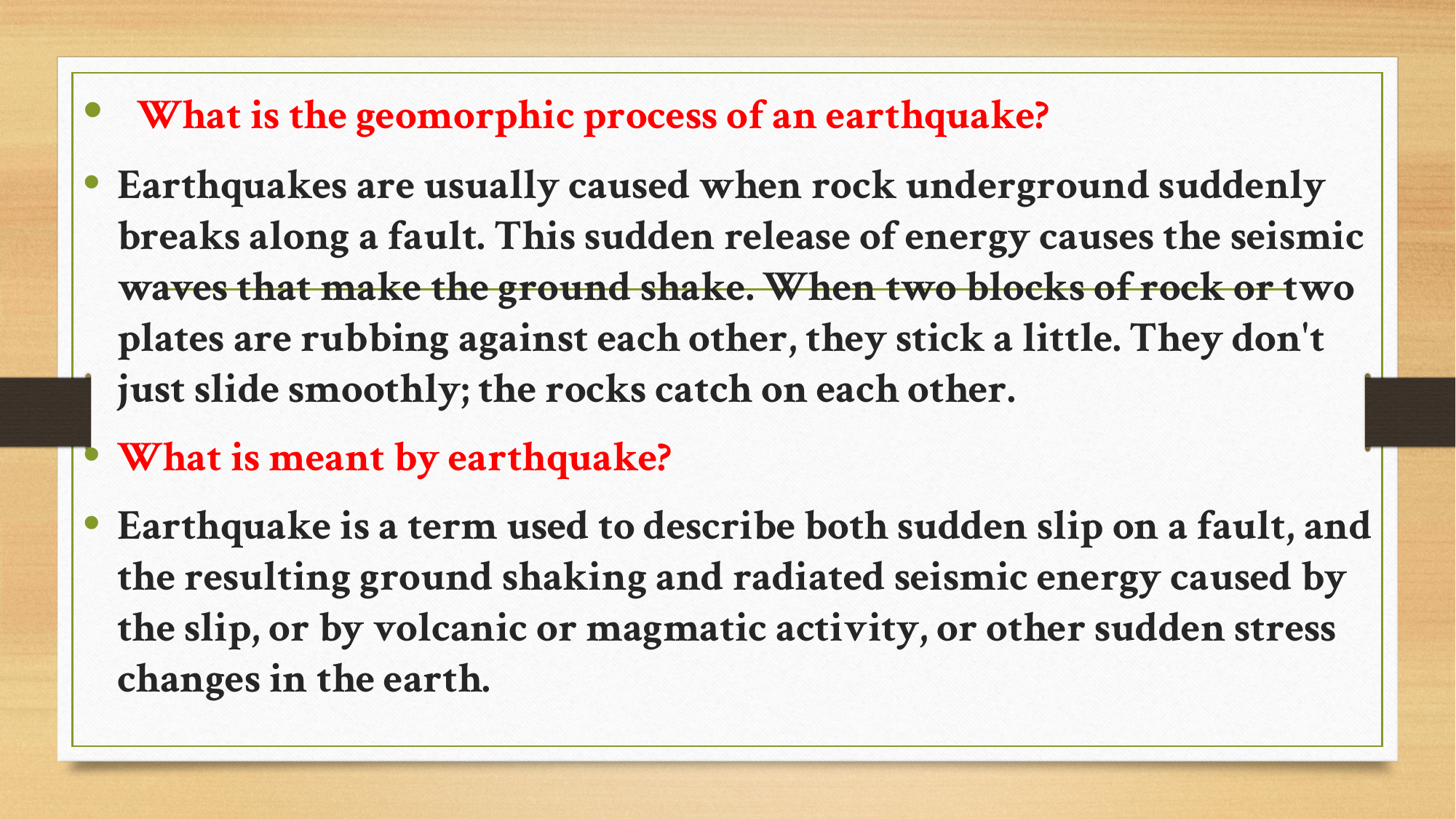

What is the geomorphic process of an earthquake?
Earthquakes are usually caused when rock underground suddenly breaks along a fault. This sudden release of energy causes the seismic waves that make the ground shake. When two blocks of rock or two plates are rubbing against each other, they stick a little. They don't just slide smoothly; the rocks catch on each other.
What is meant by earthquake?
Earthquake is a term used to describe both sudden slip on a fault, and the resulting ground shaking and radiated seismic energy caused by the slip, or by volcanic or magmatic activity, or other sudden stress changes in the earth.